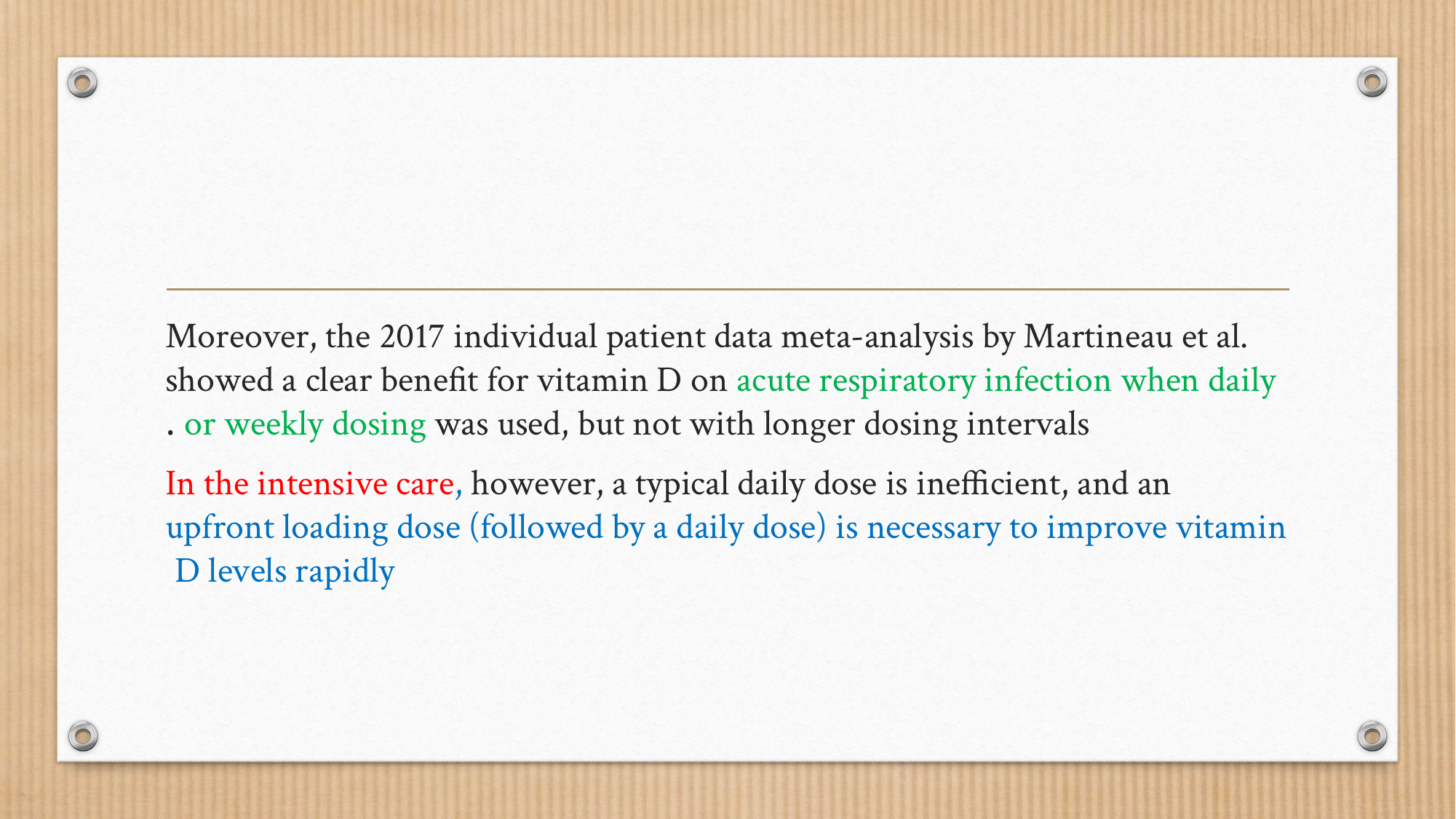

#
Moreover, the 2017 individual patient data meta-analysis by Martineau et al. showed a clear beneﬁt for vitamin D on acute respiratory infection when daily or weekly dosing was used, but not with longer dosing intervals .
 In the intensive care, however, a typical daily dose is inefﬁcient, and an upfront loading dose (followed by a daily dose) is necessary to improve vitamin D levels rapidly